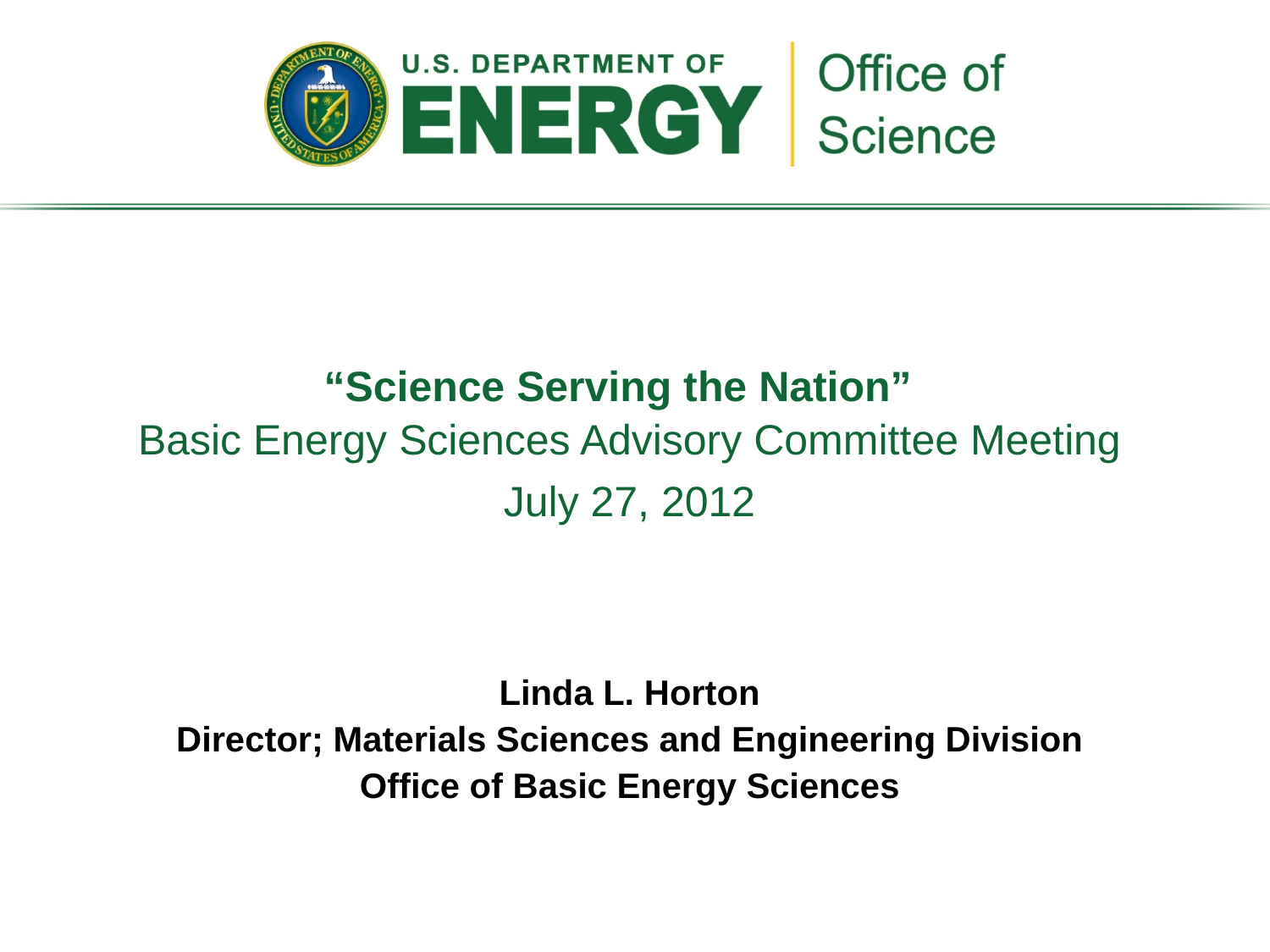

“Science Serving the Nation”
Basic Energy Sciences Advisory Committee Meeting
July 27, 2012

Linda L. Horton
Director; Materials Sciences and Engineering Division
Office of Basic Energy Sciences